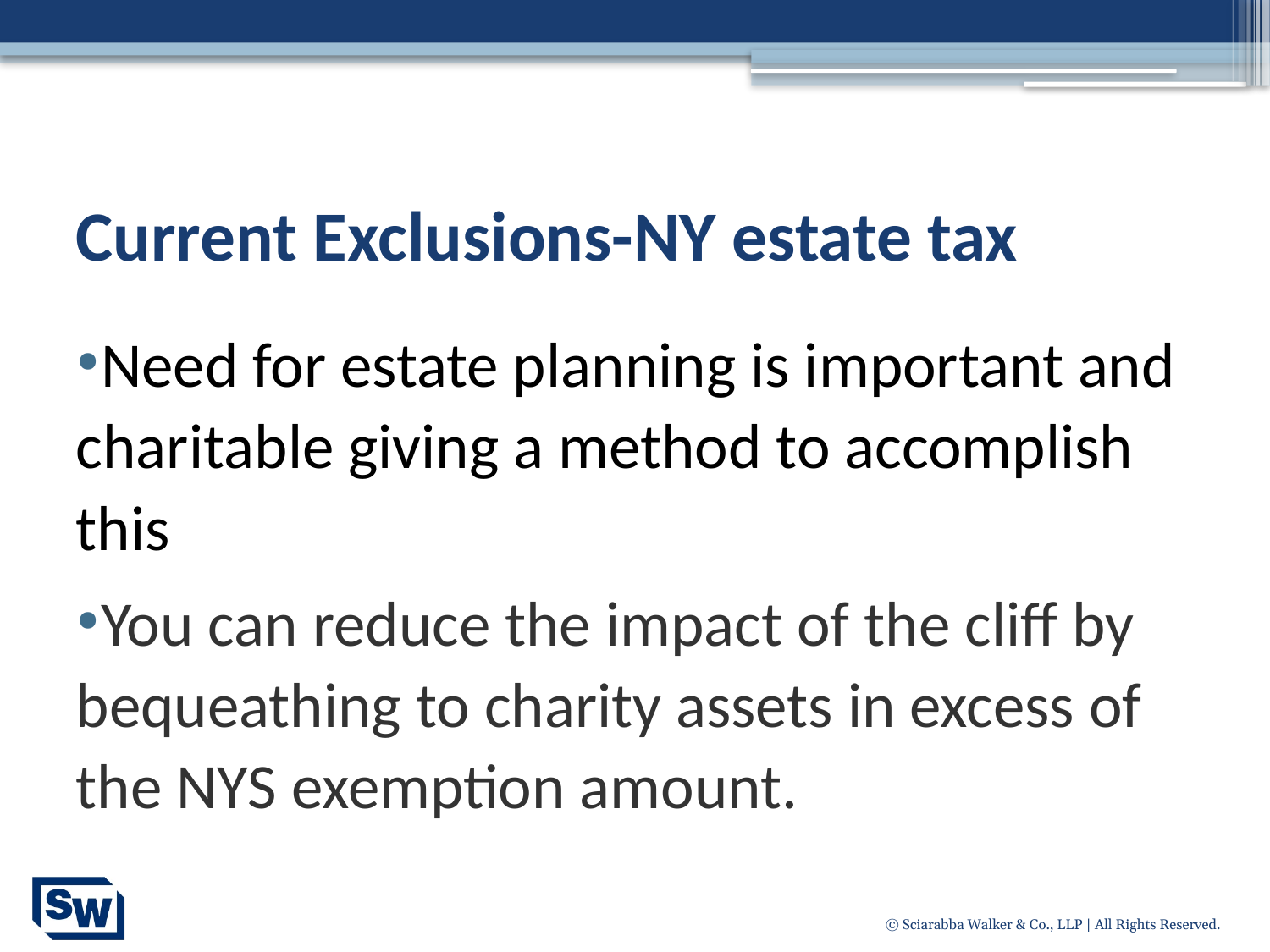

# Current Exclusions-NY estate tax
Need for estate planning is important and charitable giving a method to accomplish this
You can reduce the impact of the cliff by bequeathing to charity assets in excess of the NYS exemption amount.